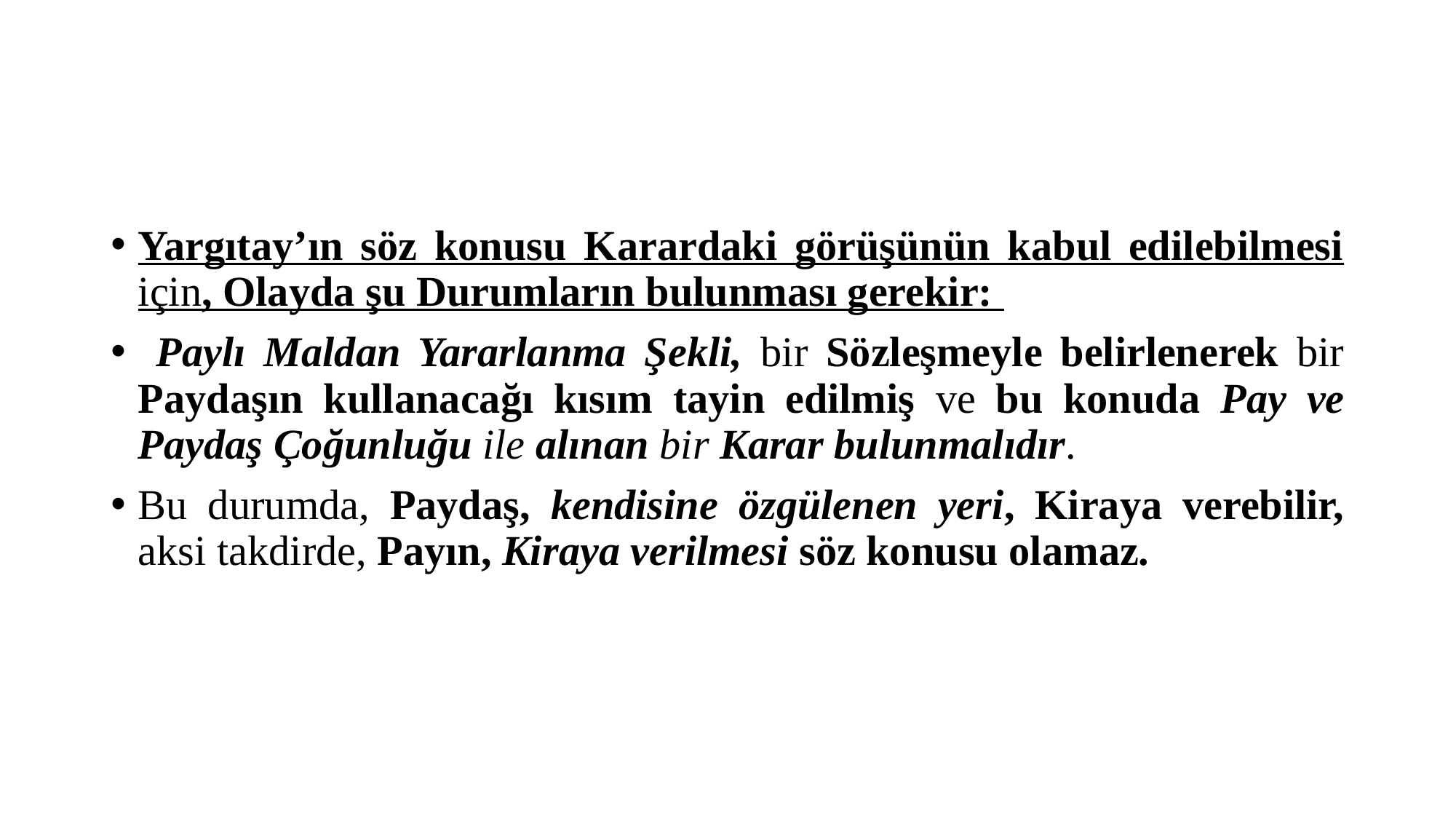

#
Yargıtay’ın söz konusu Karardaki görüşünün kabul edilebilmesi için, Olayda şu Durumların bulunması gerekir:
 Paylı Maldan Yararlanma Şekli, bir Sözleşmeyle belirlenerek bir Paydaşın kullanacağı kısım tayin edilmiş ve bu konuda Pay ve Paydaş Çoğunluğu ile alınan bir Karar bulunmalıdır.
Bu durumda, Paydaş, kendisine özgülenen yeri, Kiraya verebilir, aksi takdirde, Payın, Kiraya verilmesi söz konusu olamaz.